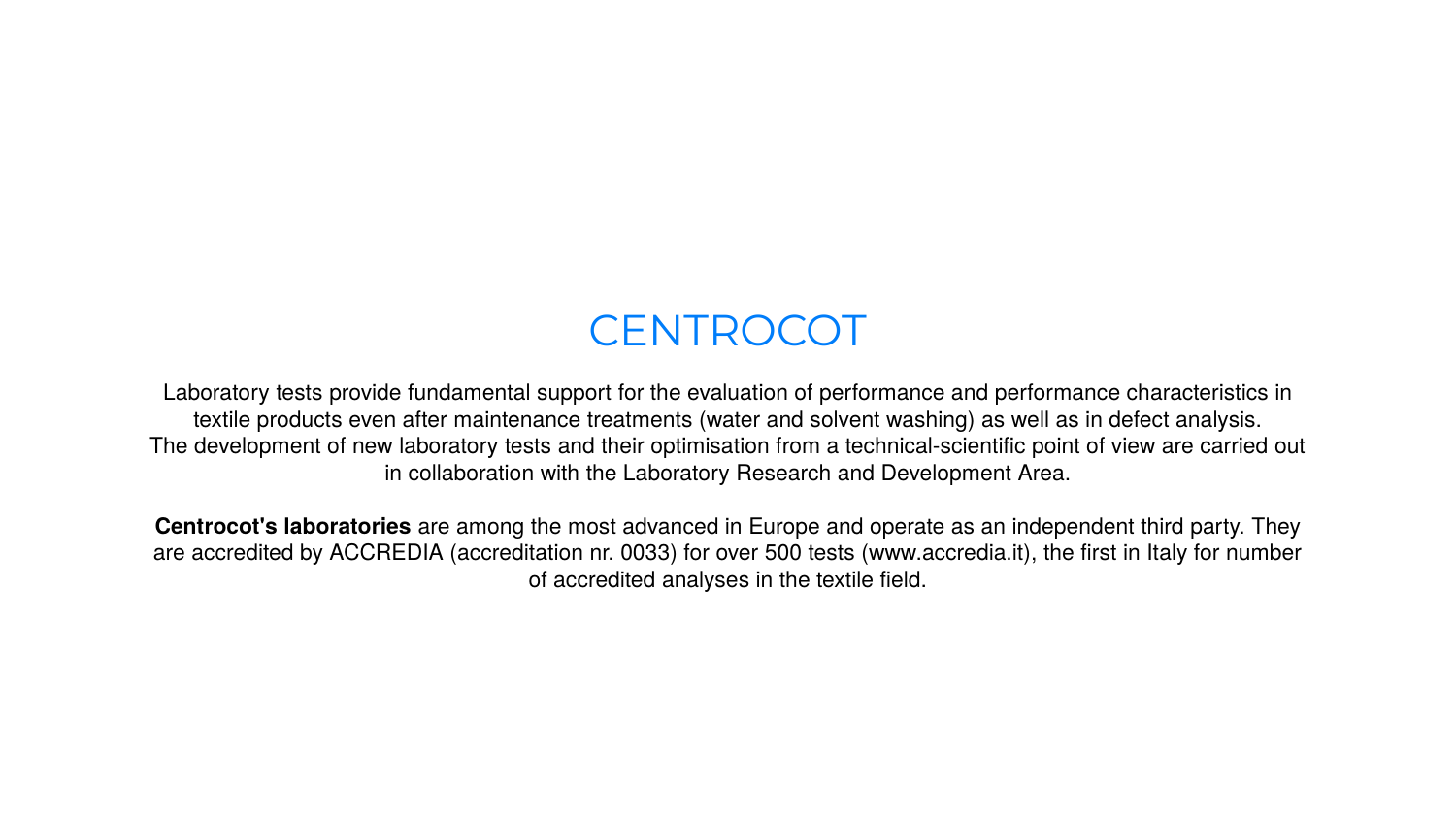

CENTROCOT

Laboratory tests provide fundamental support for the evaluation of performance and performance characteristics in textile products even after maintenance treatments (water and solvent washing) as well as in defect analysis.
The development of new laboratory tests and their optimisation from a technical-scientific point of view are carried out in collaboration with the Laboratory Research and Development Area.

Centrocot's laboratories are among the most advanced in Europe and operate as an independent third party. They are accredited by ACCREDIA (accreditation nr. 0033) for over 500 tests (www.accredia.it), the first in Italy for number of accredited analyses in the textile field.